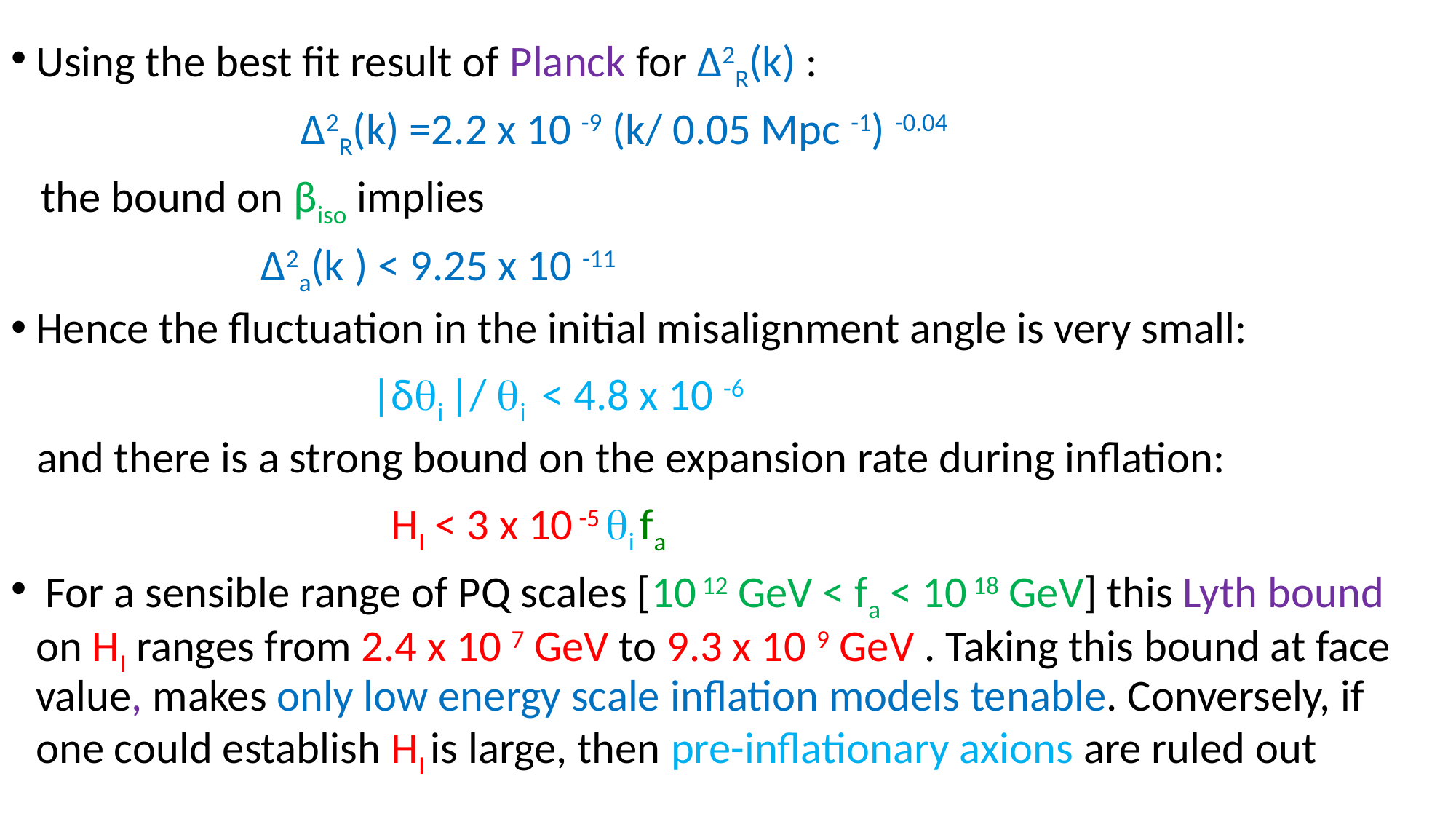

Using the best fit result of Planck for Δ2R(k) :
                             Δ2R(k) =2.2 x 10 -9 (k/ 0.05 Mpc -1) -0.04
   the bound on βiso implies
                         Δ2a(k ) < 9.25 x 10 -11
Hence the fluctuation in the initial misalignment angle is very small:
                                    |δθi |/ θi  < 4.8 x 10 -6
   and there is a strong bound on the expansion rate during inflation:
                                      HI < 3 x 10 -5 θi fa
 For a sensible range of PQ scales [10 12 GeV < fa < 10 18 GeV] this Lyth bound on HI ranges from 2.4 x 10 7 GeV to 9.3 x 10 9 GeV . Taking this bound at face value, makes only low energy scale inflation models tenable. Conversely, if one could establish HI is large, then pre-inflationary axions are ruled out